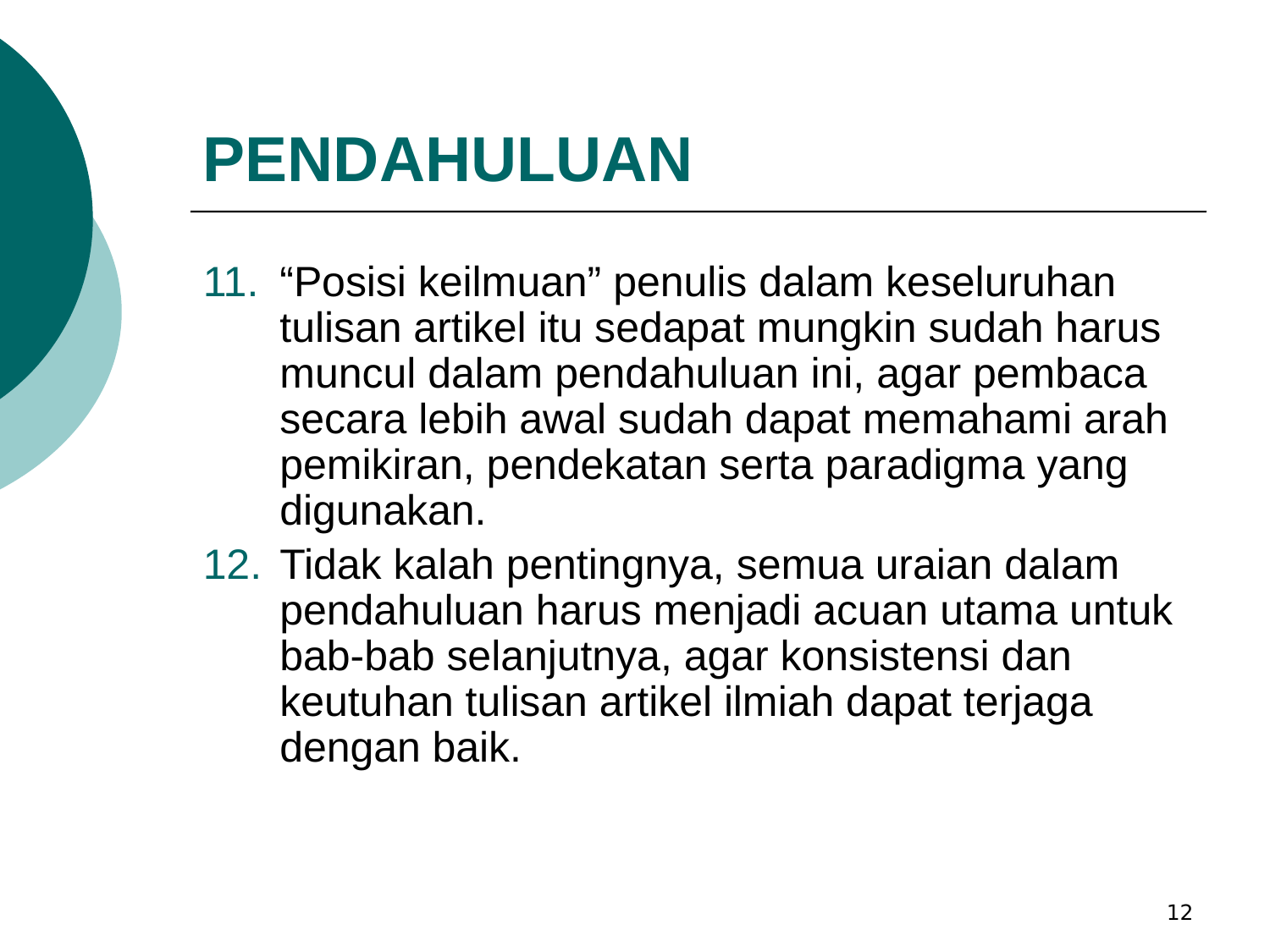

# PENDAHULUAN
“Posisi keilmuan” penulis dalam keseluruhan tulisan artikel itu sedapat mungkin sudah harus muncul dalam pendahuluan ini, agar pembaca secara lebih awal sudah dapat memahami arah pemikiran, pendekatan serta paradigma yang digunakan.
Tidak kalah pentingnya, semua uraian dalam pendahuluan harus menjadi acuan utama untuk bab-bab selanjutnya, agar konsistensi dan keutuhan tulisan artikel ilmiah dapat terjaga dengan baik.
12